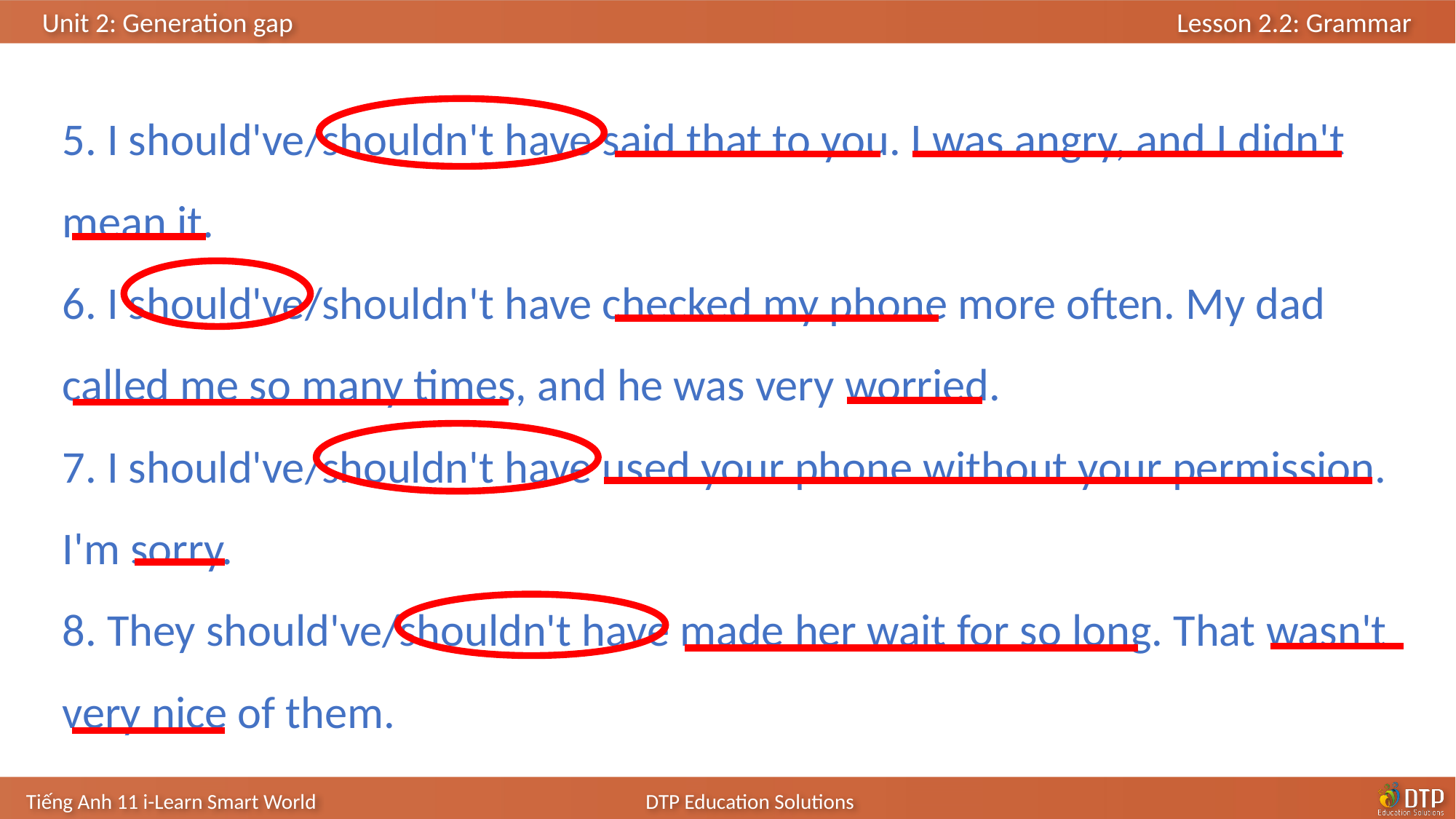

5. I should've/shouldn't have said that to you. I was angry, and I didn't mean it.
6. I should've/shouldn't have checked my phone more often. My dad called me so many times, and he was very worried.
7. I should've/shouldn't have used your phone without your permission. I'm sorry.
8. They should've/shouldn't have made her wait for so long. That wasn't very nice of them.